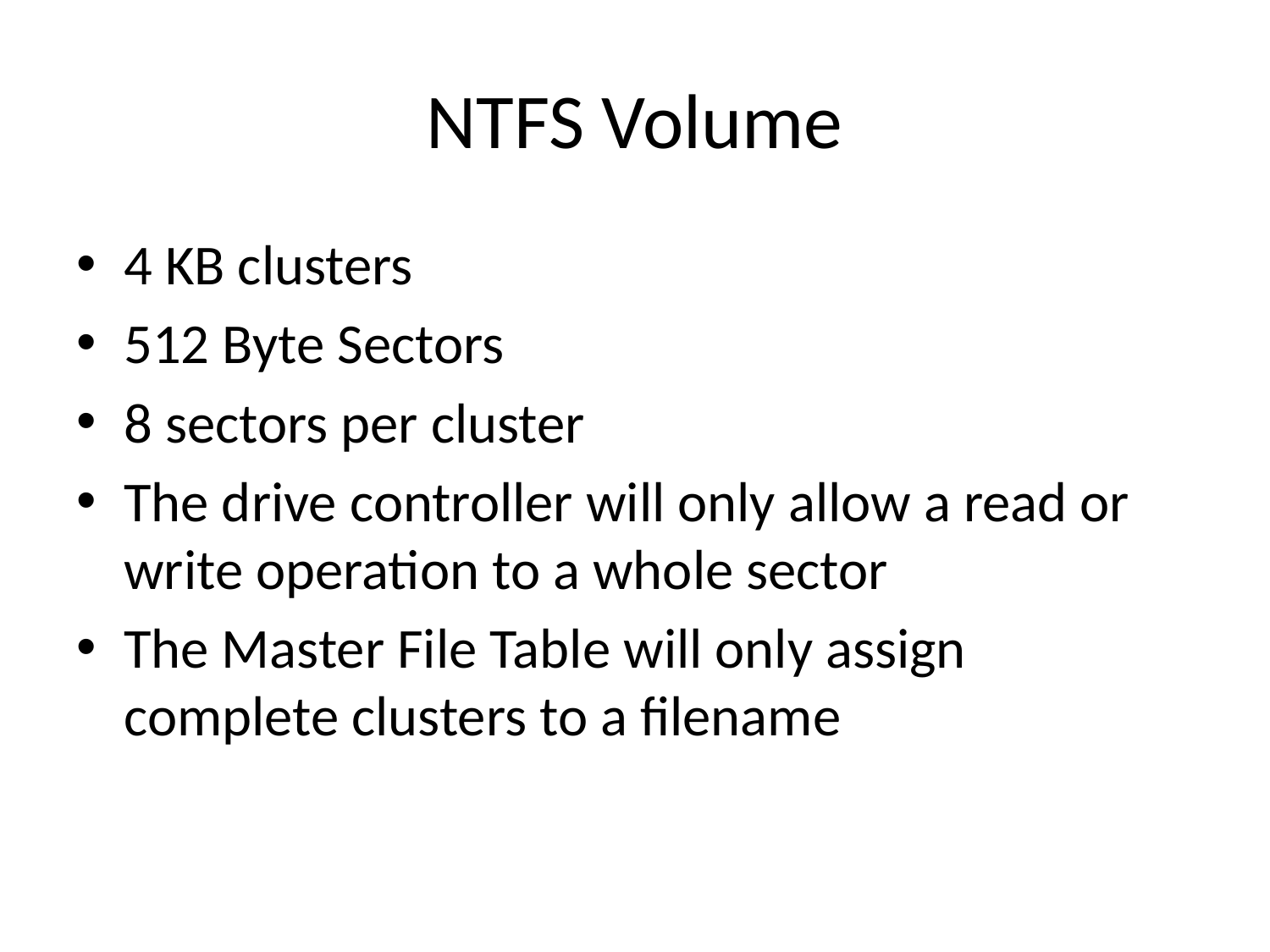

# NTFS Volume
4 KB clusters
512 Byte Sectors
8 sectors per cluster
The drive controller will only allow a read or write operation to a whole sector
The Master File Table will only assign complete clusters to a filename